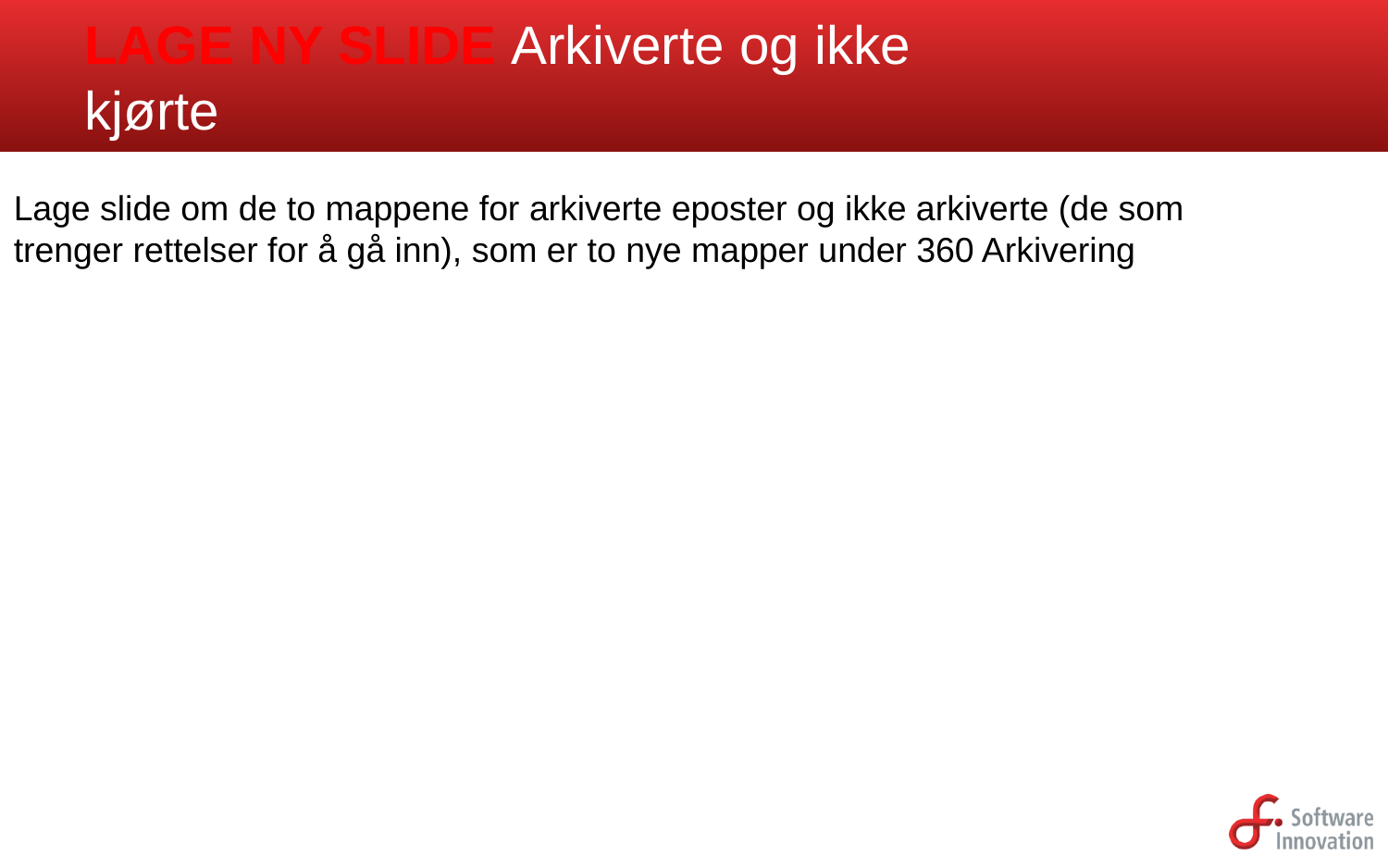

# LAGE NY SLIDE Arkiverte og ikke kjørte
Lage slide om de to mappene for arkiverte eposter og ikke arkiverte (de som trenger rettelser for å gå inn), som er to nye mapper under 360 Arkivering